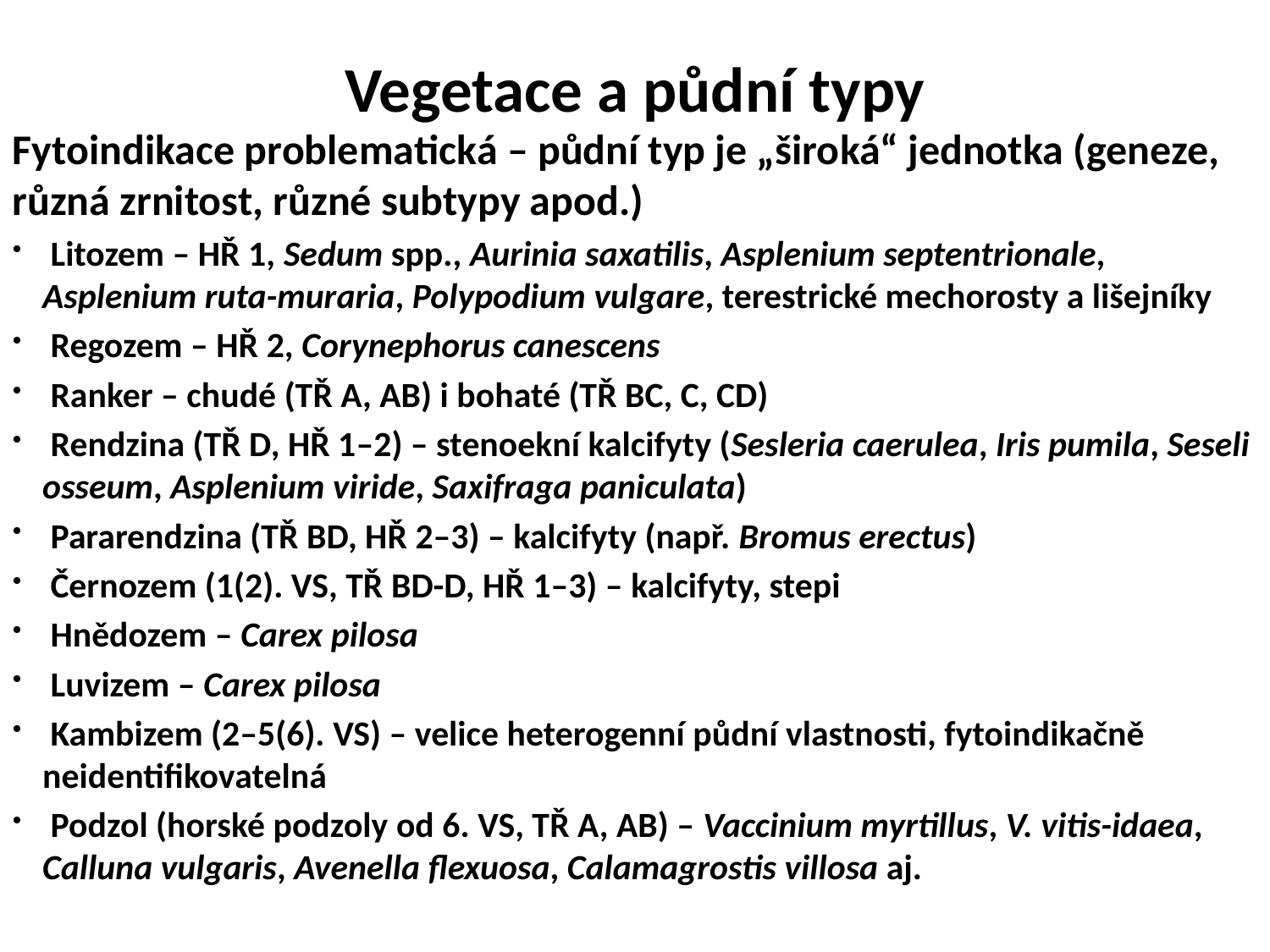

# Vegetace a půdní typy
Fytoindikace problematická – půdní typ je „široká“ jednotka (geneze, různá zrnitost, různé subtypy apod.)
 Litozem – HŘ 1, Sedum spp., Aurinia saxatilis, Asplenium septentrionale, Asplenium ruta-muraria, Polypodium vulgare, terestrické mechorosty a lišejníky
 Regozem – HŘ 2, Corynephorus canescens
 Ranker – chudé (TŘ A, AB) i bohaté (TŘ BC, C, CD)
 Rendzina (TŘ D, HŘ 1–2) – stenoekní kalcifyty (Sesleria caerulea, Iris pumila, Seseli osseum, Asplenium viride, Saxifraga paniculata)
 Pararendzina (TŘ BD, HŘ 2–3) – kalcifyty (např. Bromus erectus)
 Černozem (1(2). VS, TŘ BD-D, HŘ 1–3) – kalcifyty, stepi
 Hnědozem – Carex pilosa
 Luvizem – Carex pilosa
 Kambizem (2–5(6). VS) – velice heterogenní půdní vlastnosti, fytoindikačně neidentifikovatelná
 Podzol (horské podzoly od 6. VS, TŘ A, AB) – Vaccinium myrtillus, V. vitis-idaea, Calluna vulgaris, Avenella flexuosa, Calamagrostis villosa aj.